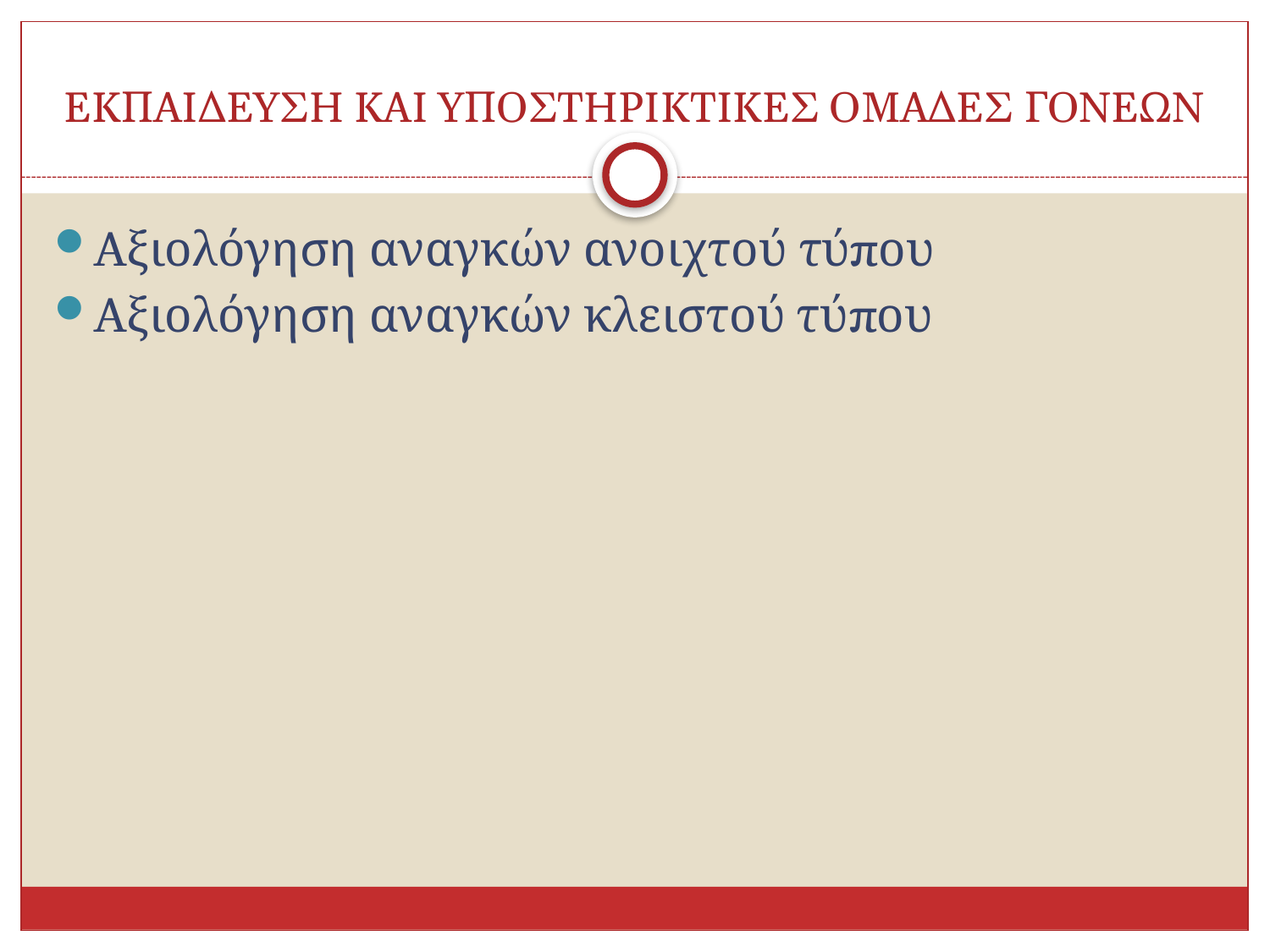

# ΕΚΠΑΙΔΕΥΣΗ ΚΑΙ ΥΠΟΣΤΗΡΙΚΤΙΚΕΣ ΟΜΑΔΕΣ ΓΟΝΕΩΝ
Αξιολόγηση αναγκών ανοιχτού τύπου
Αξιολόγηση αναγκών κλειστού τύπου